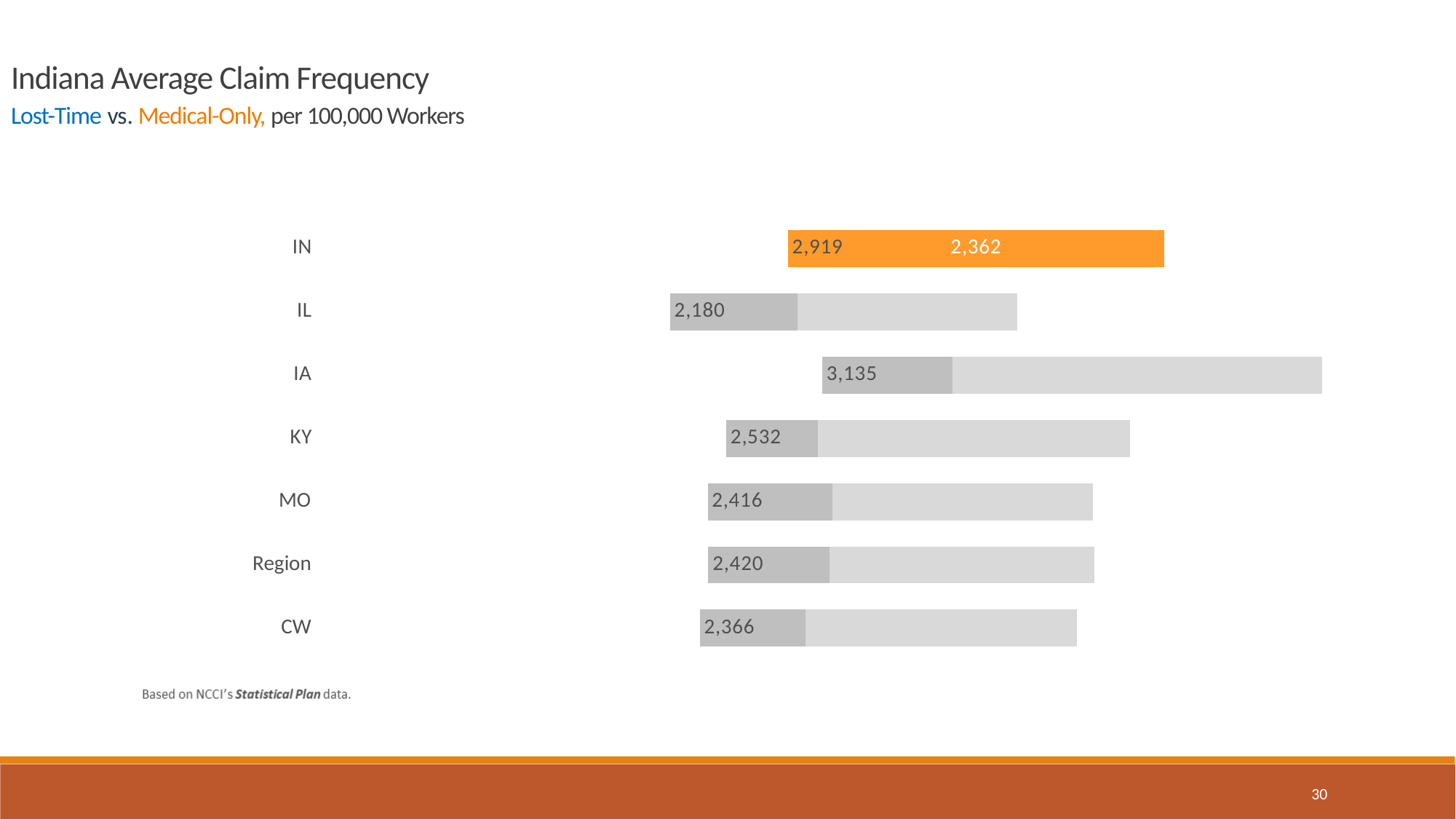

Indiana Average Claim Frequency
Lost-Time vs. Medical-Only, per 100,000 Workers

### Chart

| Category | Total | Lost-Time | Medical Only | Grey LT | Grey Med |
|---|---|---|---|---|---|
| IN | 2919.0 | 557.0 | 2362.0 | None | None |
| IL | 2180.0 | None | None | 800.0 | 1380.0 |
| IA | 3135.0 | None | None | 818.0 | 2317.0 |
| KY | 2532.0 | None | None | 575.0 | 1957.0 |
| MO | 2416.0 | None | None | 783.0 | 1633.0 |
| Region | 2420.096886548224 | None | None | 762.1266093562301 | 1657.970277191994 |
| CW | 2366.0 | None | None | 663.0 | 1703.0 |
30